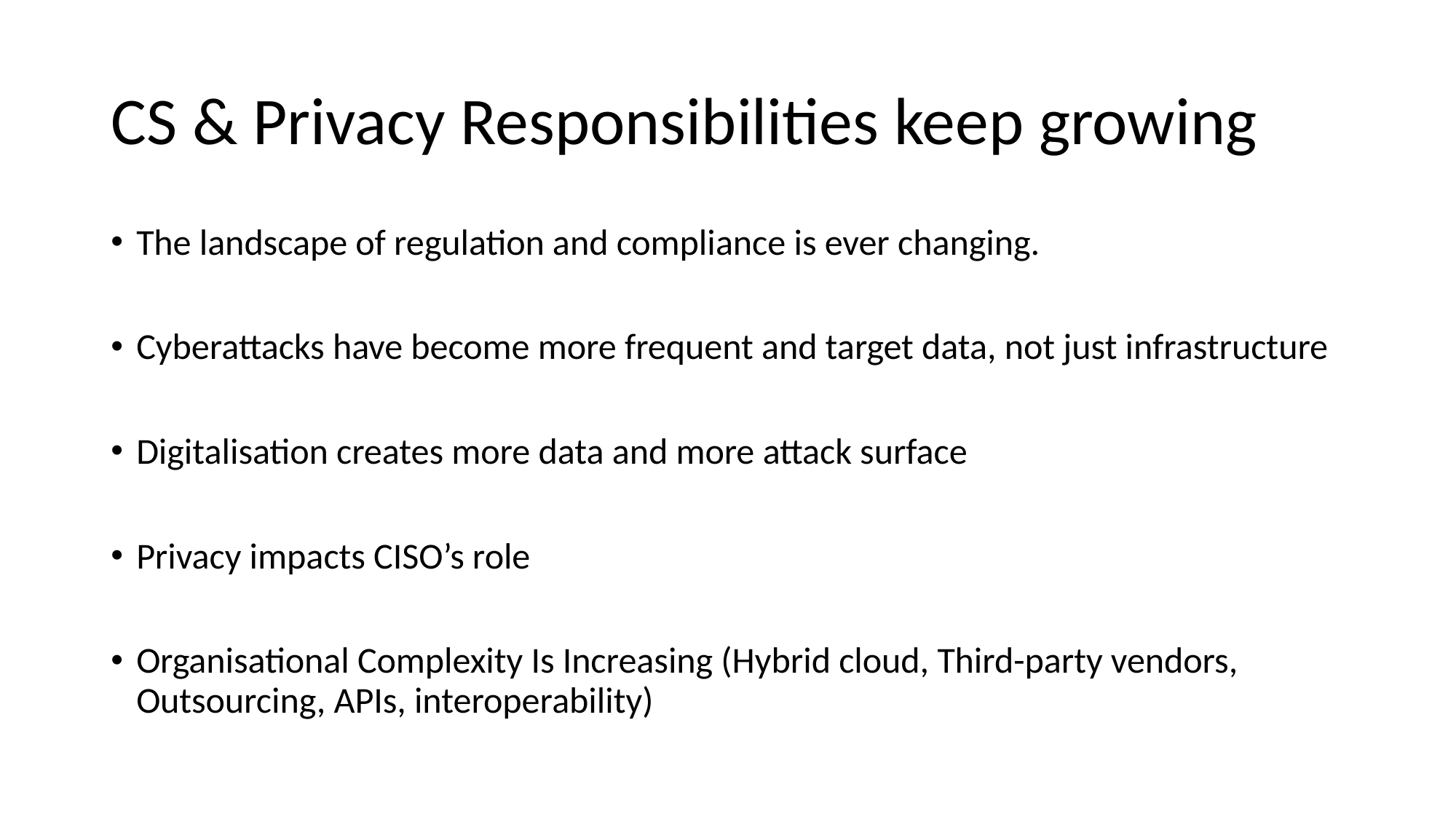

# CS & Privacy Responsibilities keep growing
The landscape of regulation and compliance is ever changing.

Cyberattacks have become more frequent and target data, not just infrastructure

Digitalisation creates more data and more attack surface

Privacy impacts CISO’s role

Organisational Complexity Is Increasing (Hybrid cloud, Third-party vendors, Outsourcing, APIs, interoperability)